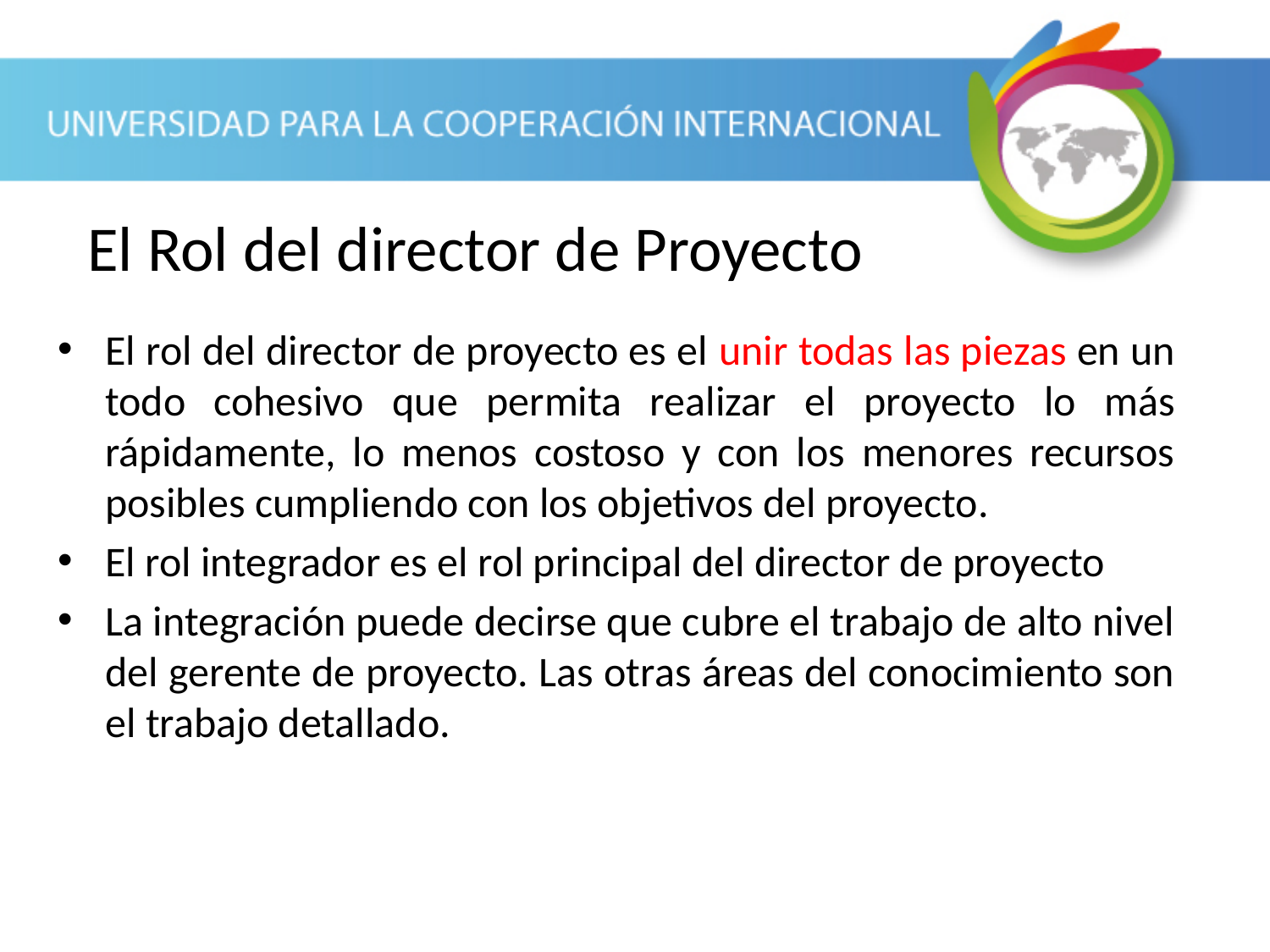

El Rol del director de Proyecto
El rol del director de proyecto es el unir todas las piezas en un todo cohesivo que permita realizar el proyecto lo más rápidamente, lo menos costoso y con los menores recursos posibles cumpliendo con los objetivos del proyecto.
El rol integrador es el rol principal del director de proyecto
La integración puede decirse que cubre el trabajo de alto nivel del gerente de proyecto. Las otras áreas del conocimiento son el trabajo detallado.